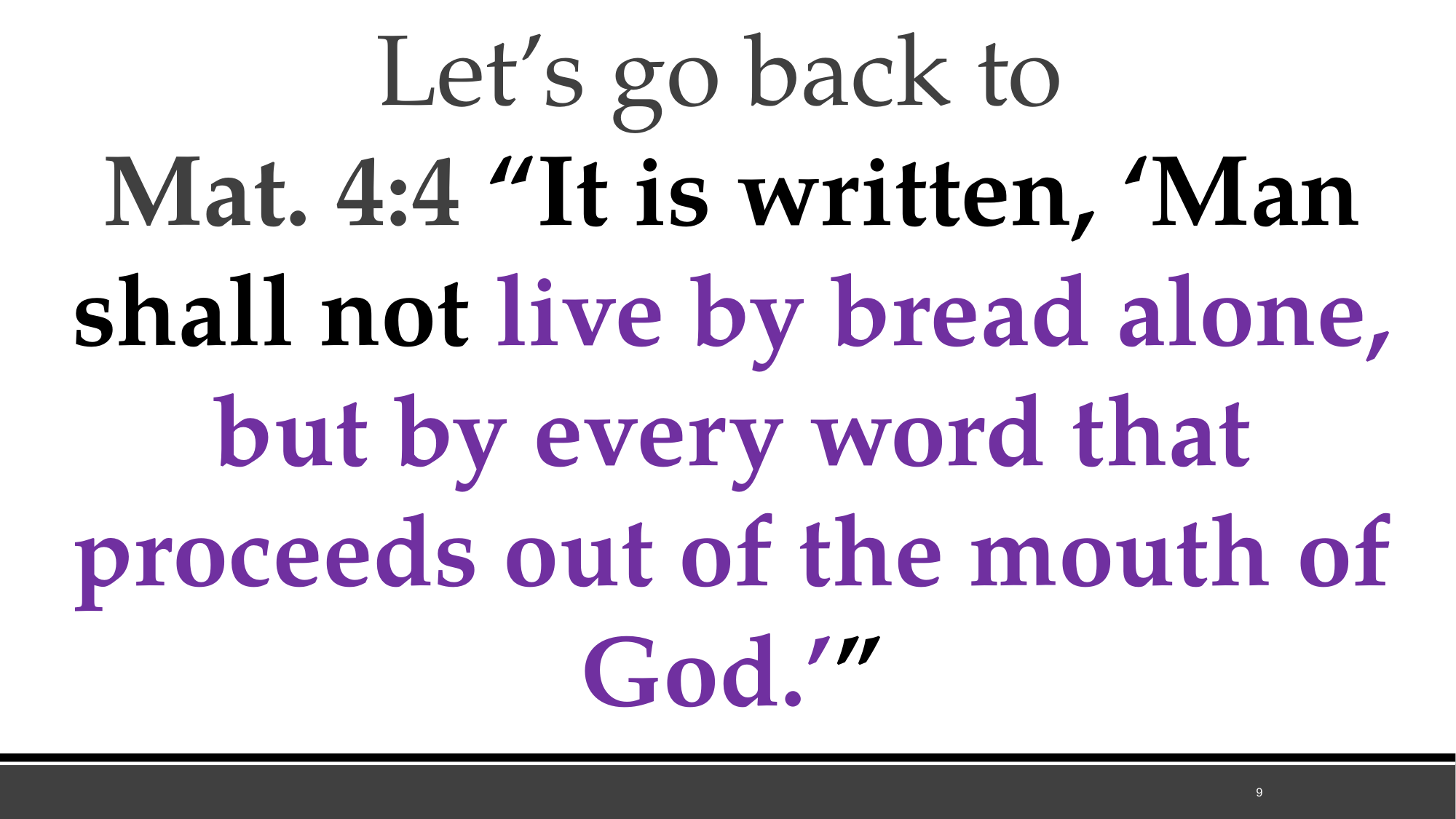

Let’s go back to
Mat. 4:4 “It is written, ‘Man shall not live by bread alone, but by every word that proceeds out of the mouth of God.’”
9